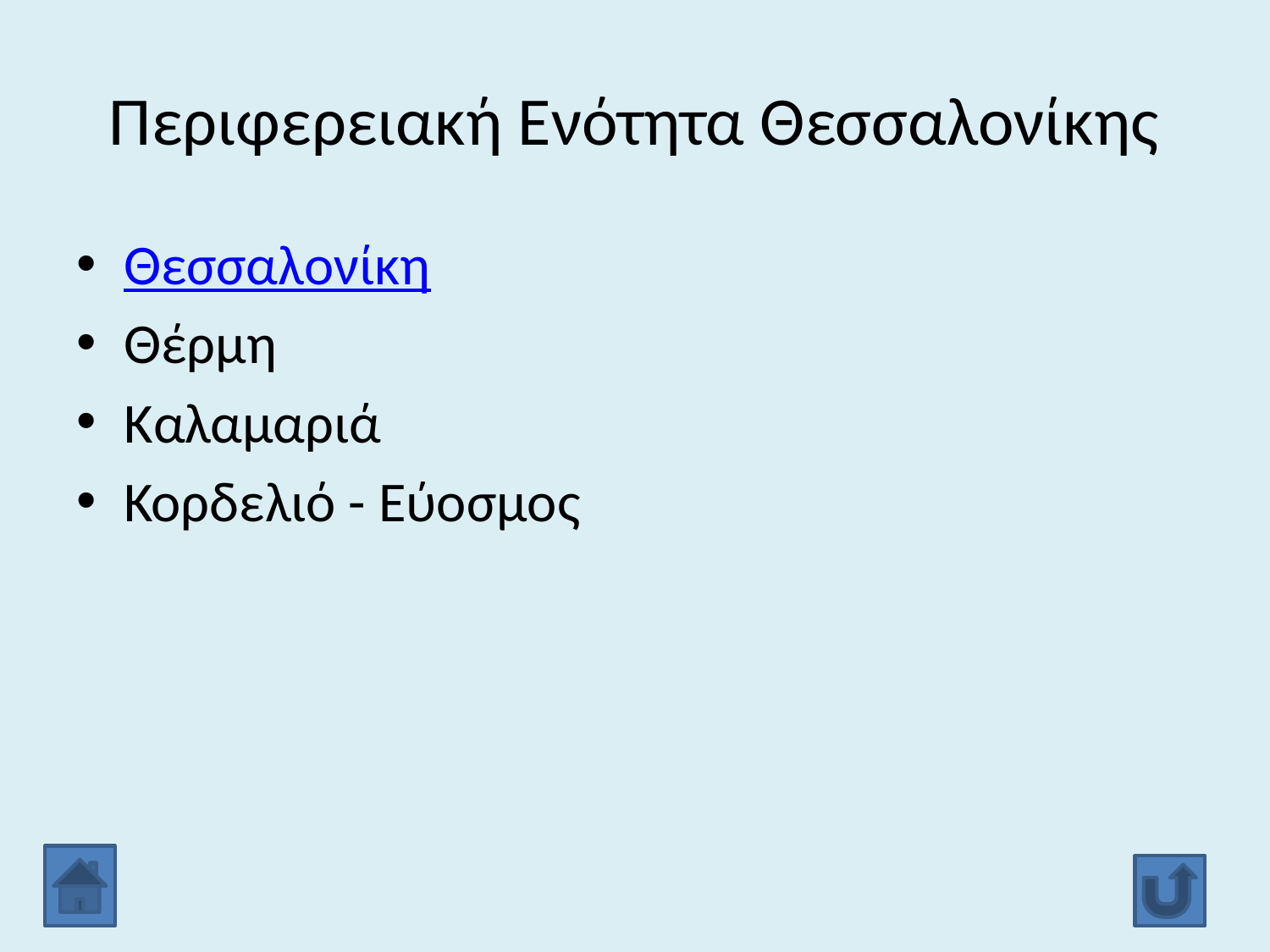

# Περιφερειακή Ενότητα Θεσσαλονίκης
Θεσσαλονίκη
Θέρμη
Καλαμαριά
Κορδελιό - Εύοσμος